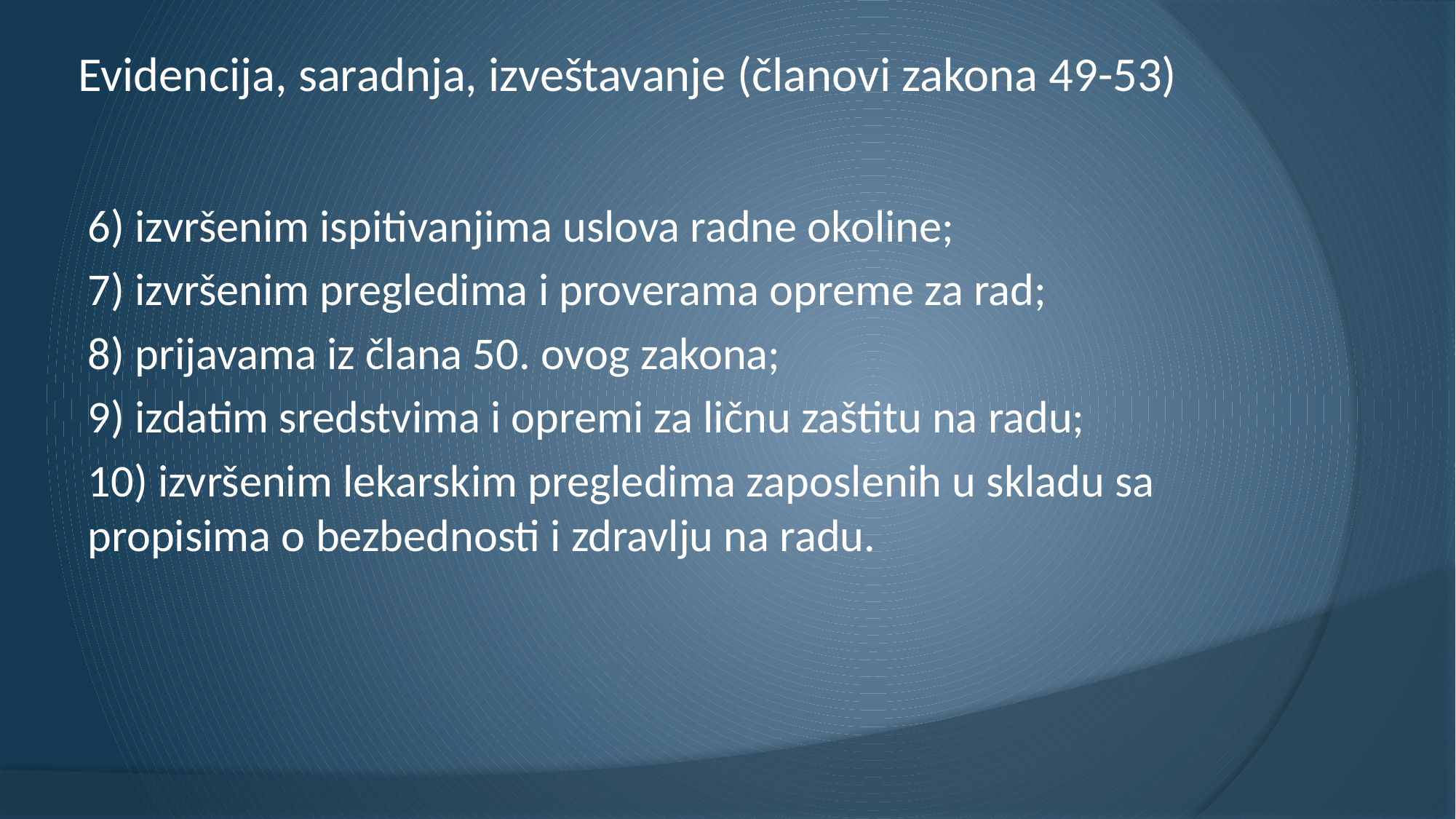

# Evidencija, saradnja, izveštavanje (članovi zakona 49-53)
6) izvršenim ispitivanjima uslova radne okoline;
7) izvršenim pregledima i proverama opreme za rad;
8) prijavama iz člana 50. ovog zakona;
9) izdatim sredstvima i opremi za ličnu zaštitu na radu;
10) izvršenim lekarskim pregledima zaposlenih u skladu sa propisima o bezbednosti i zdravlju na radu.